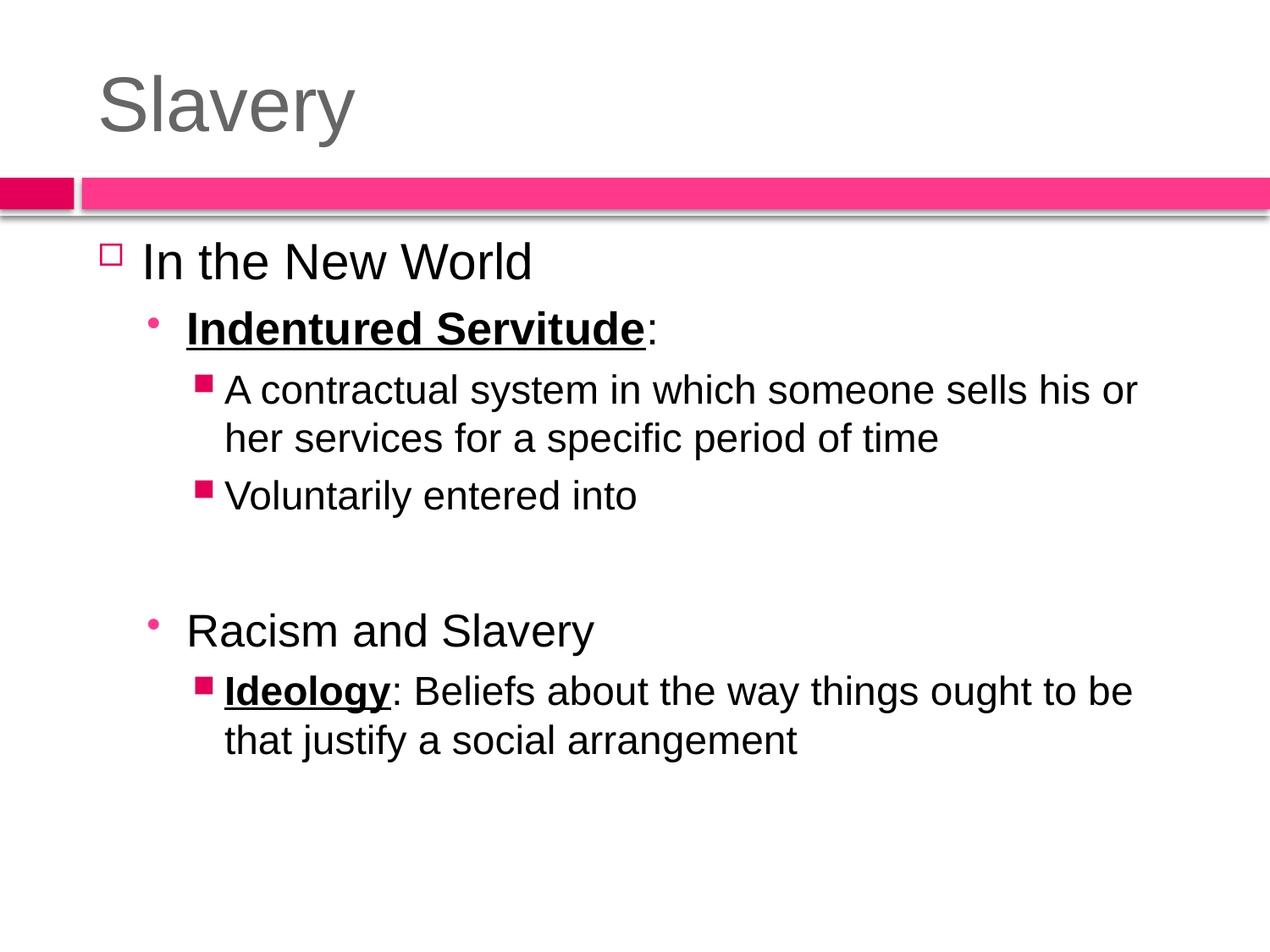

# Slavery
In the New World
Indentured Servitude:
A contractual system in which someone sells his or her services for a specific period of time
Voluntarily entered into

Racism and Slavery
Ideology: Beliefs about the way things ought to be that justify a social arrangement